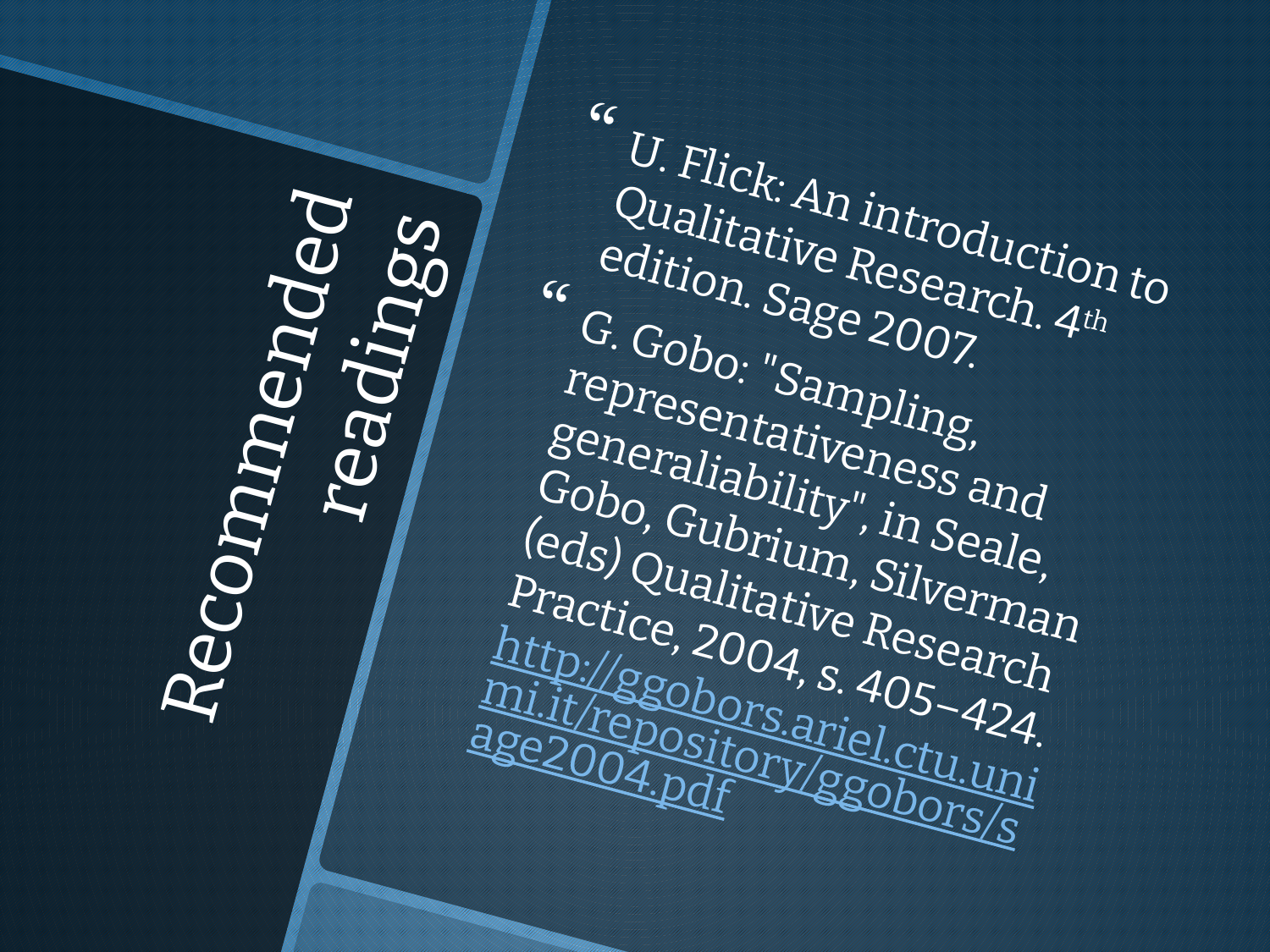

U. Flick: An introduction to Qualitative Research. 4th edition. Sage 2007.
G. Gobo: "Sampling, representativeness and generaliability", in Seale, Gobo, Gubrium, Silverman (eds) Qualitative Research Practice, 2004, s. 405–424. http://ggobors.ariel.ctu.unimi.it/repository/ggobors/sage2004.pdf
# Recommended readings